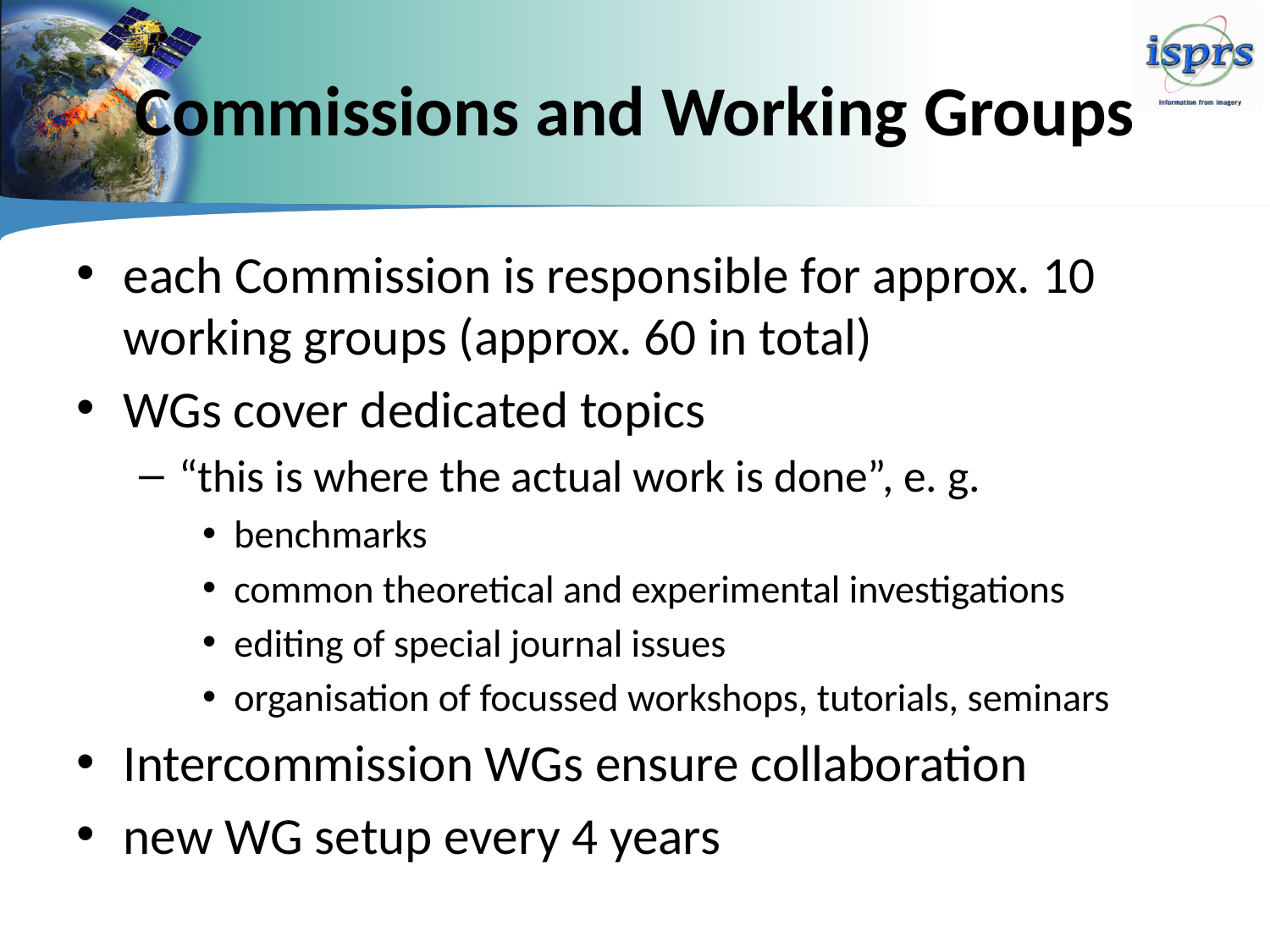

# Commissions and Working Groups
each Commission is responsible for approx. 10 working groups (approx. 60 in total)
WGs cover dedicated topics
“this is where the actual work is done”, e. g.
benchmarks
common theoretical and experimental investigations
editing of special journal issues
organisation of focussed workshops, tutorials, seminars
Intercommission WGs ensure collaboration
new WG setup every 4 years